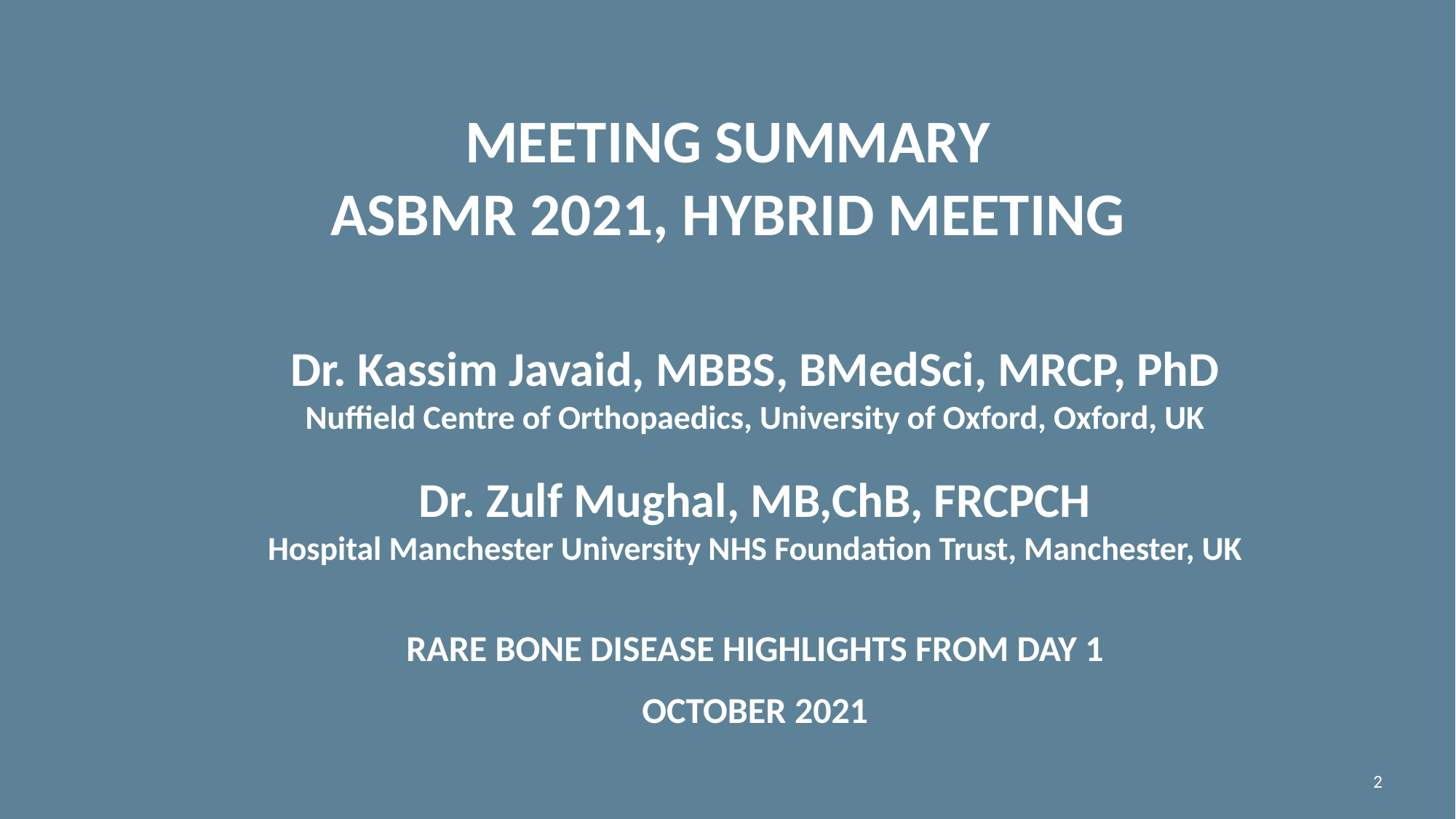

# Meeting summary asbmr 2021, hybrid MEETING
Dr. Kassim Javaid, MBBS, BMedSci, MRCP, PhD
Nuffield Centre of Orthopaedics, University of Oxford, Oxford, UK

Dr. Zulf Mughal, MB,ChB, FRCPCH
Hospital Manchester University NHS Foundation Trust, Manchester, UK

RARE BONE DISEASE HIGHLIGHTS FROM DAY 1
OCTOBER 2021
2